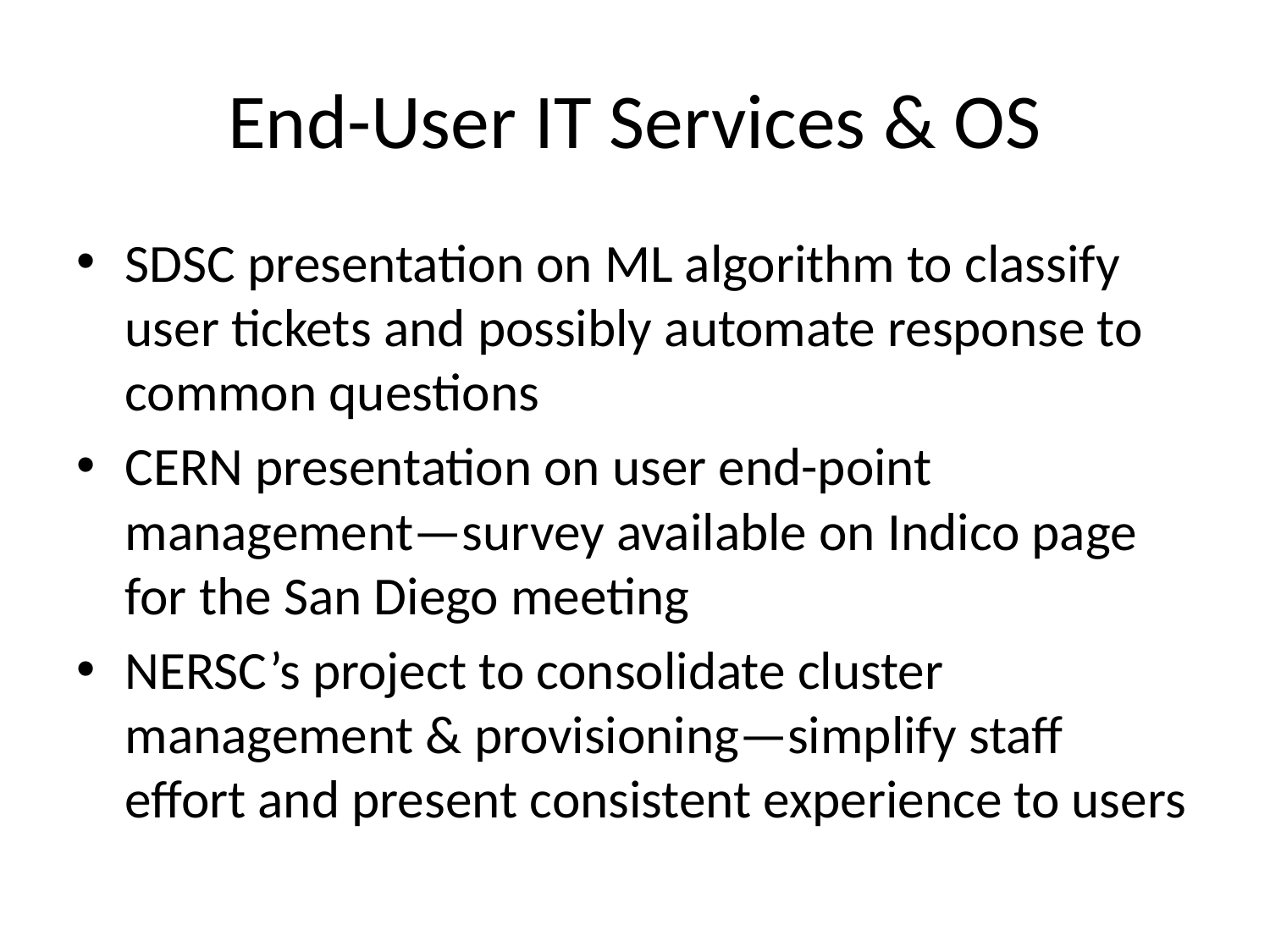

# End-User IT Services & OS
SDSC presentation on ML algorithm to classify user tickets and possibly automate response to common questions
CERN presentation on user end-point management—survey available on Indico page for the San Diego meeting
NERSC’s project to consolidate cluster management & provisioning—simplify staff effort and present consistent experience to users